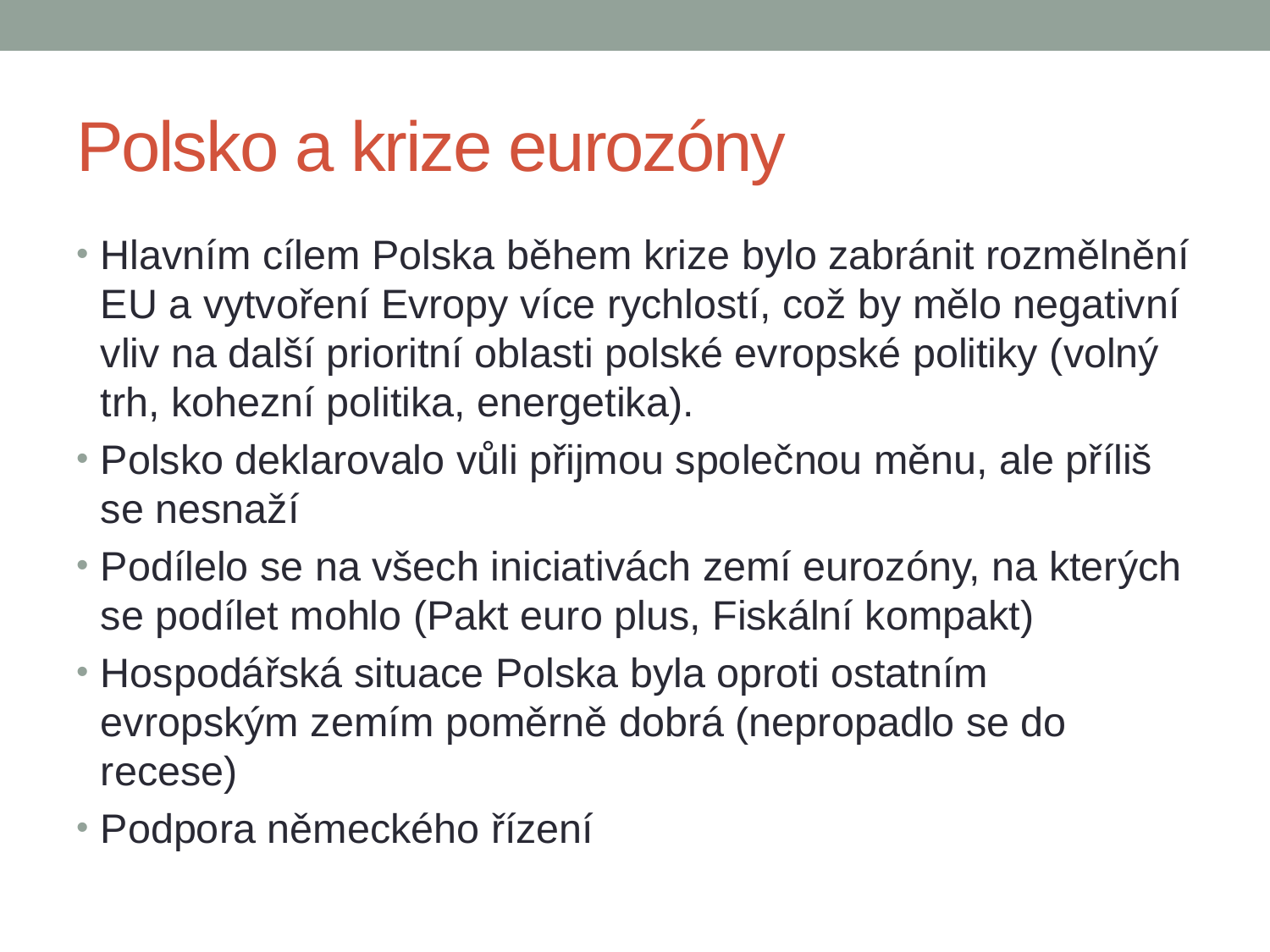

# Polsko a krize eurozóny
Hlavním cílem Polska během krize bylo zabránit rozmělnění EU a vytvoření Evropy více rychlostí, což by mělo negativní vliv na další prioritní oblasti polské evropské politiky (volný trh, kohezní politika, energetika).
Polsko deklarovalo vůli přijmou společnou měnu, ale příliš se nesnaží
Podílelo se na všech iniciativách zemí eurozóny, na kterých se podílet mohlo (Pakt euro plus, Fiskální kompakt)
Hospodářská situace Polska byla oproti ostatním evropským zemím poměrně dobrá (nepropadlo se do recese)
Podpora německého řízení